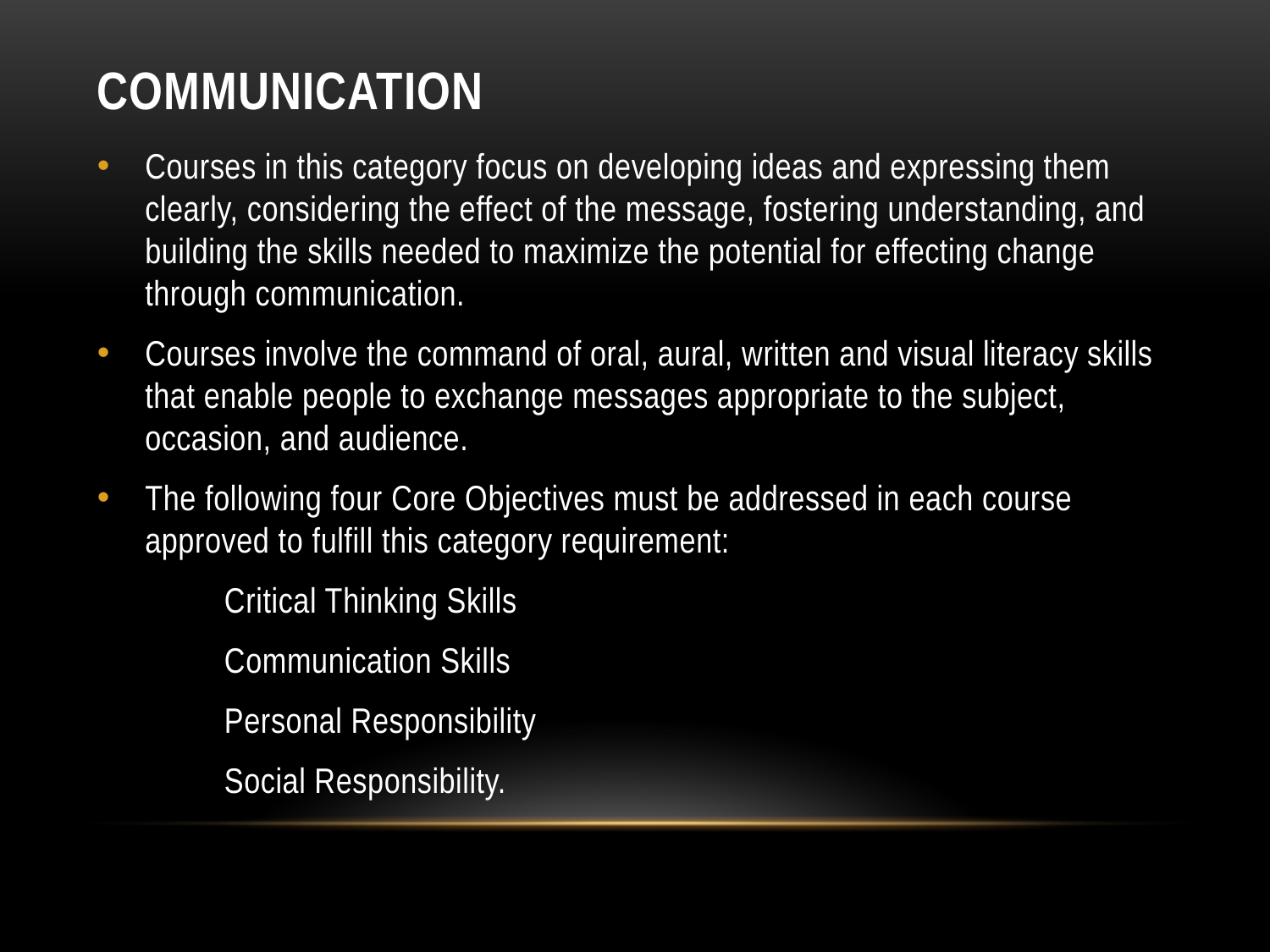

# COMMUNICATION
Courses in this category focus on developing ideas and expressing them clearly, considering the effect of the message, fostering understanding, and building the skills needed to maximize the potential for effecting change through communication.
Courses involve the command of oral, aural, written and visual literacy skills that enable people to exchange messages appropriate to the subject, occasion, and audience.
The following four Core Objectives must be addressed in each course approved to fulfill this category requirement:
	Critical Thinking Skills
	Communication Skills
	Personal Responsibility
	Social Responsibility.